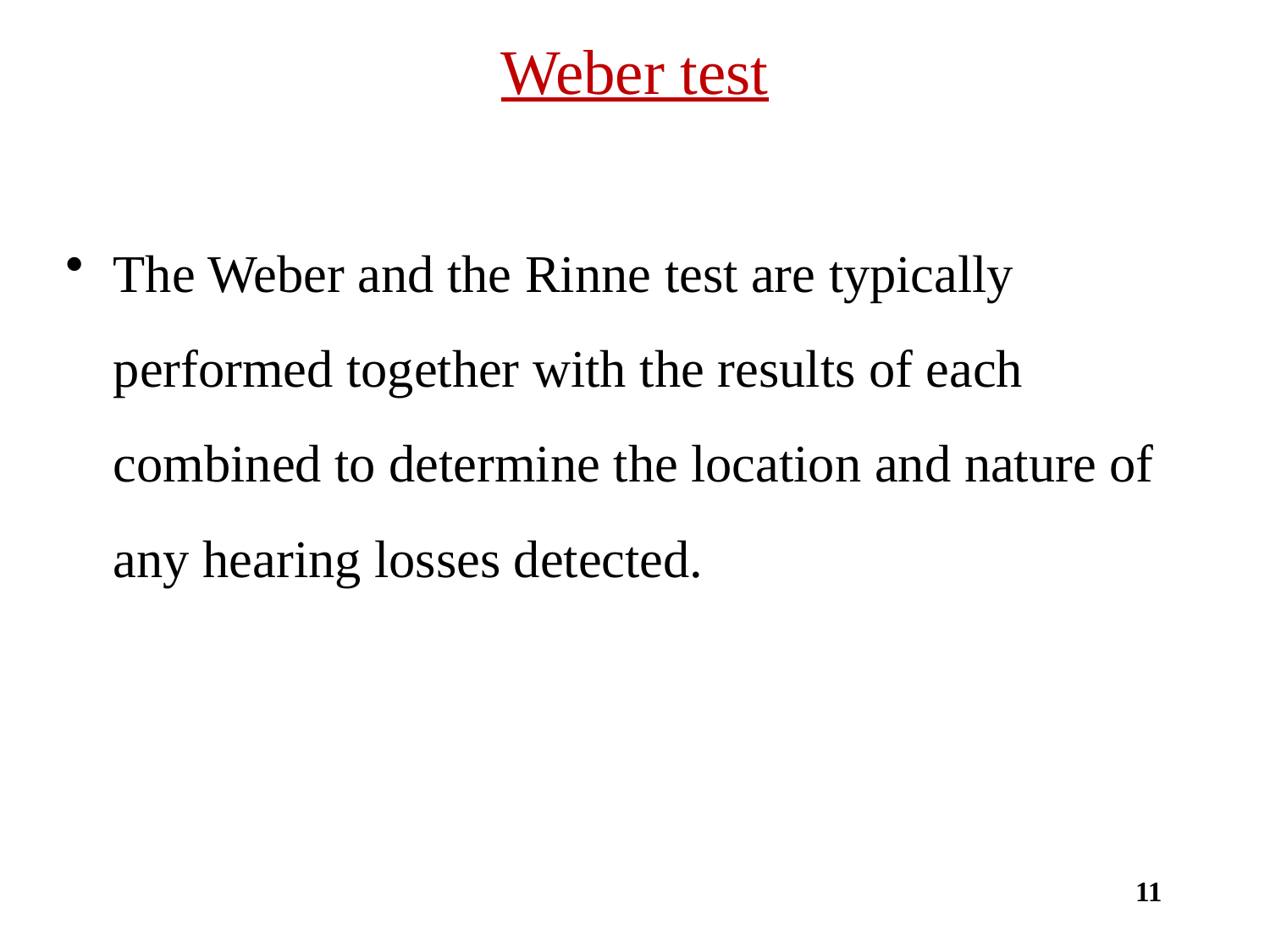

# Weber test
The Weber and the Rinne test are typically performed together with the results of each combined to determine the location and nature of any hearing losses detected.
11